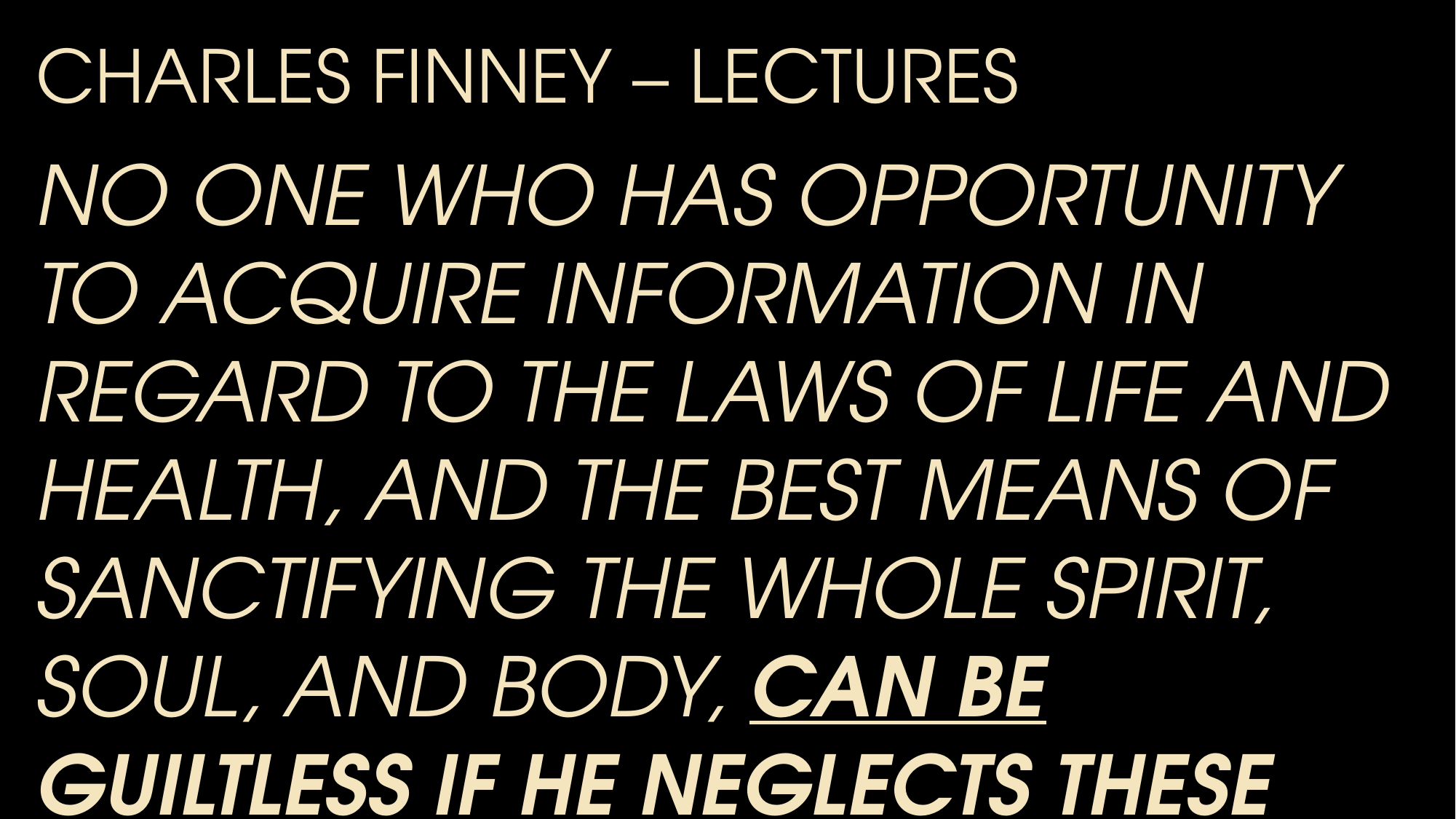

Charles Finney – Lectures
No one who has opportunity to acquire information in regard to the laws of life and health, and the best means of sanctifying the whole spirit, soul, and body, can be guiltless if he neglects these means of knowledge.